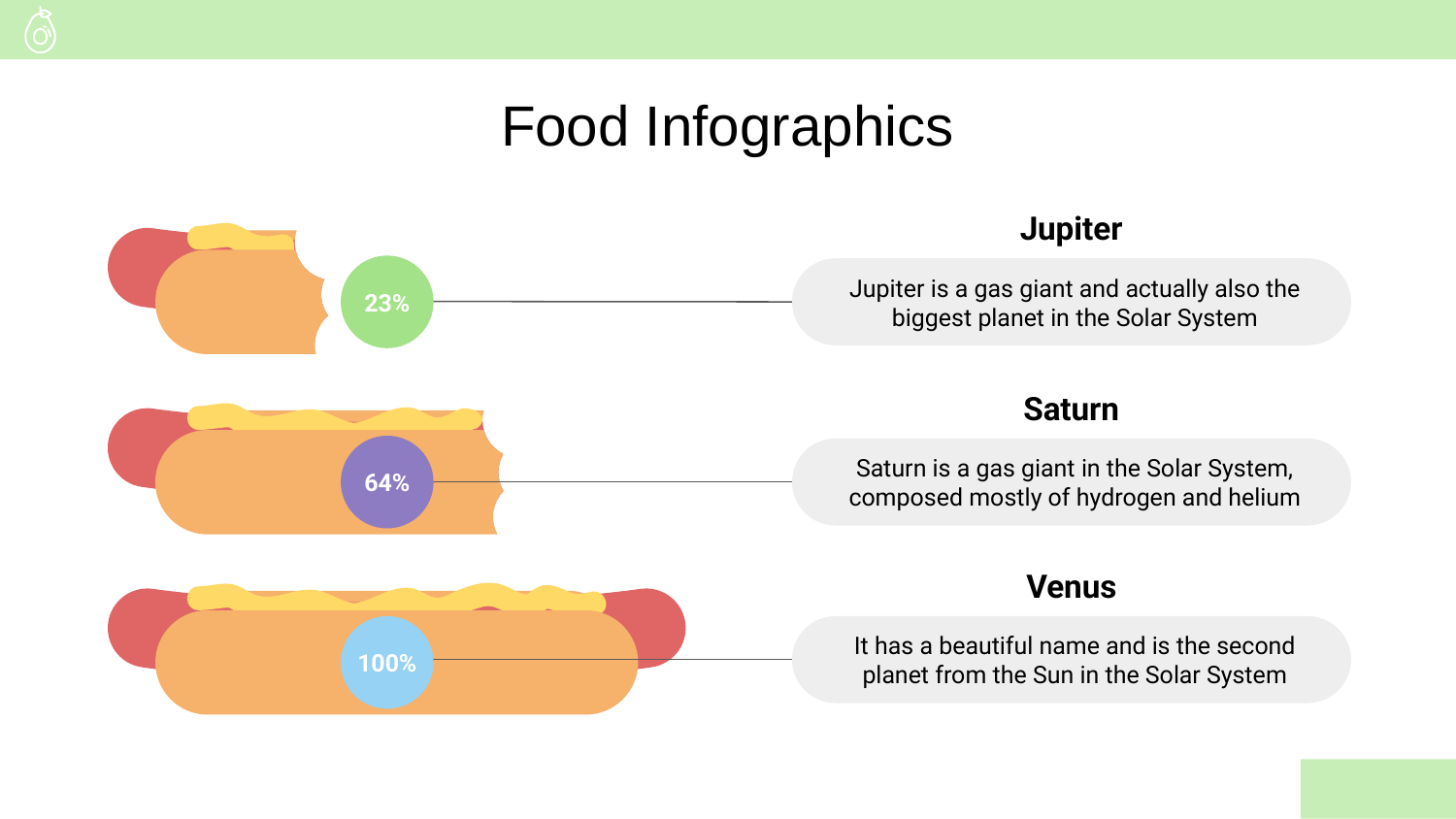

# Food Infographics
Jupiter

23%
Jupiter is a gas giant and actually also the biggest planet in the Solar System
Saturn

64%
Saturn is a gas giant in the Solar System, composed mostly of hydrogen and helium
Venus

100%
It has a beautiful name and is the second planet from the Sun in the Solar System